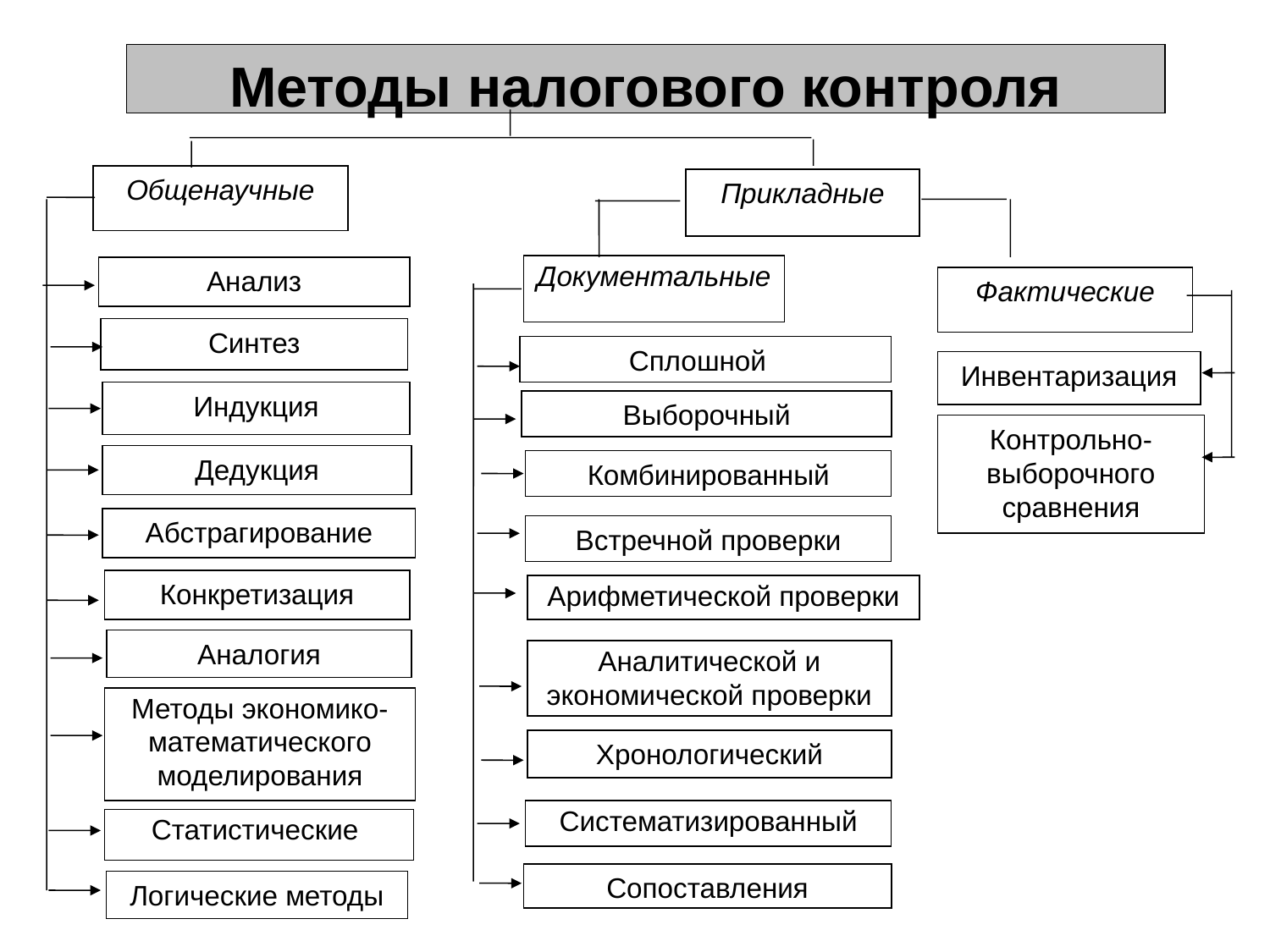

Методы налогового контроля

Общенаучные
Прикладные

Документальные
Анализ
Фактические

Синтез
Сплошной

Инвентаризация

Индукция
Выборочный

Контрольно-выборочного сравнения

Дедукция
Комбинированный

Абстрагирование
Встречной проверки

Конкретизация
Арифметической проверки

Аналогия
Аналитической и экономической проверки

Методы экономико-математического моделирования
Хронологический

Систематизированный
Статистические

Сопоставления
Логические методы